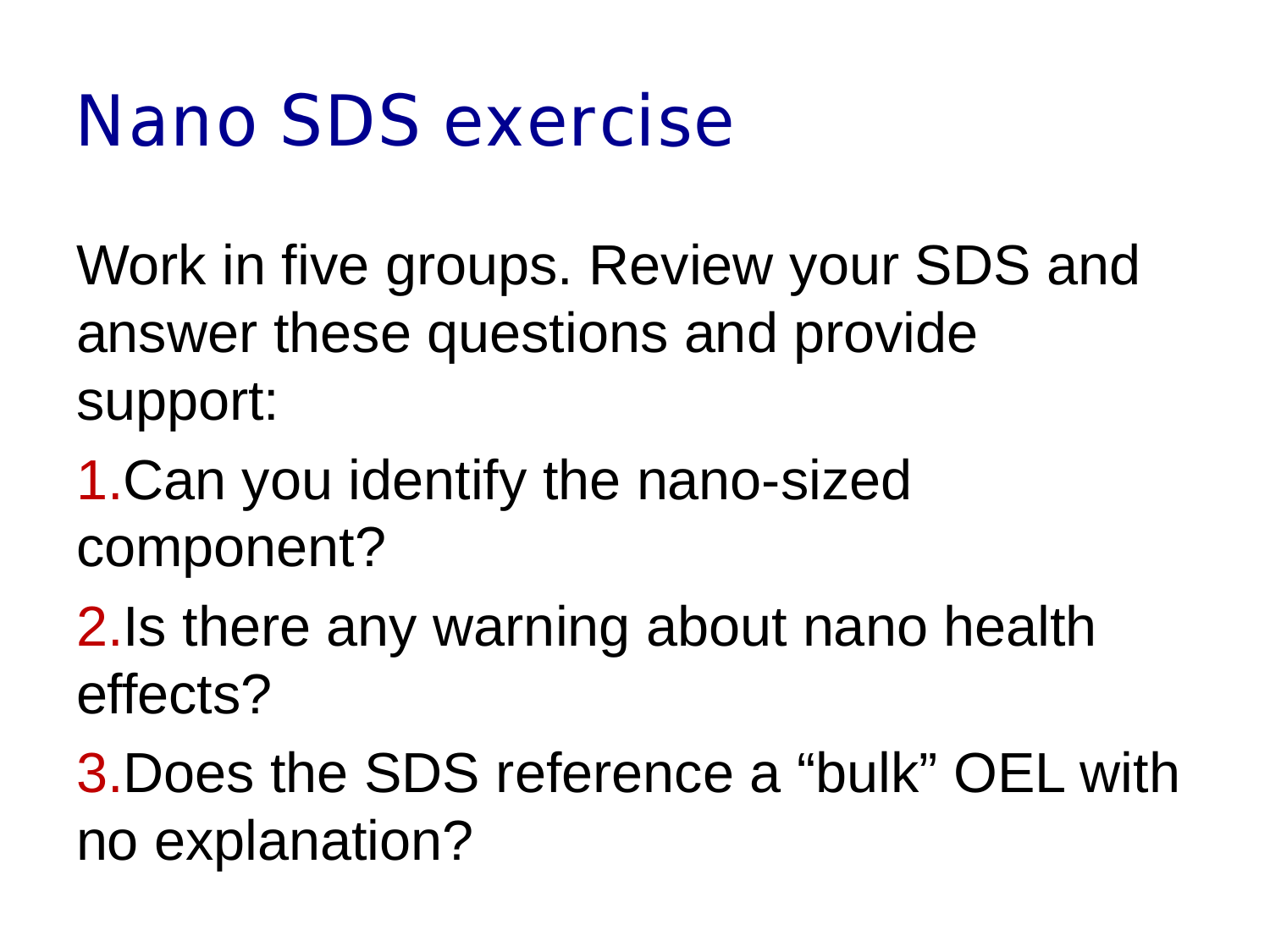

# Nano SDS exercise
Work in five groups. Review your SDS and answer these questions and provide support:
Can you identify the nano-sized component?
Is there any warning about nano health effects?
Does the SDS reference a “bulk” OEL with no explanation?